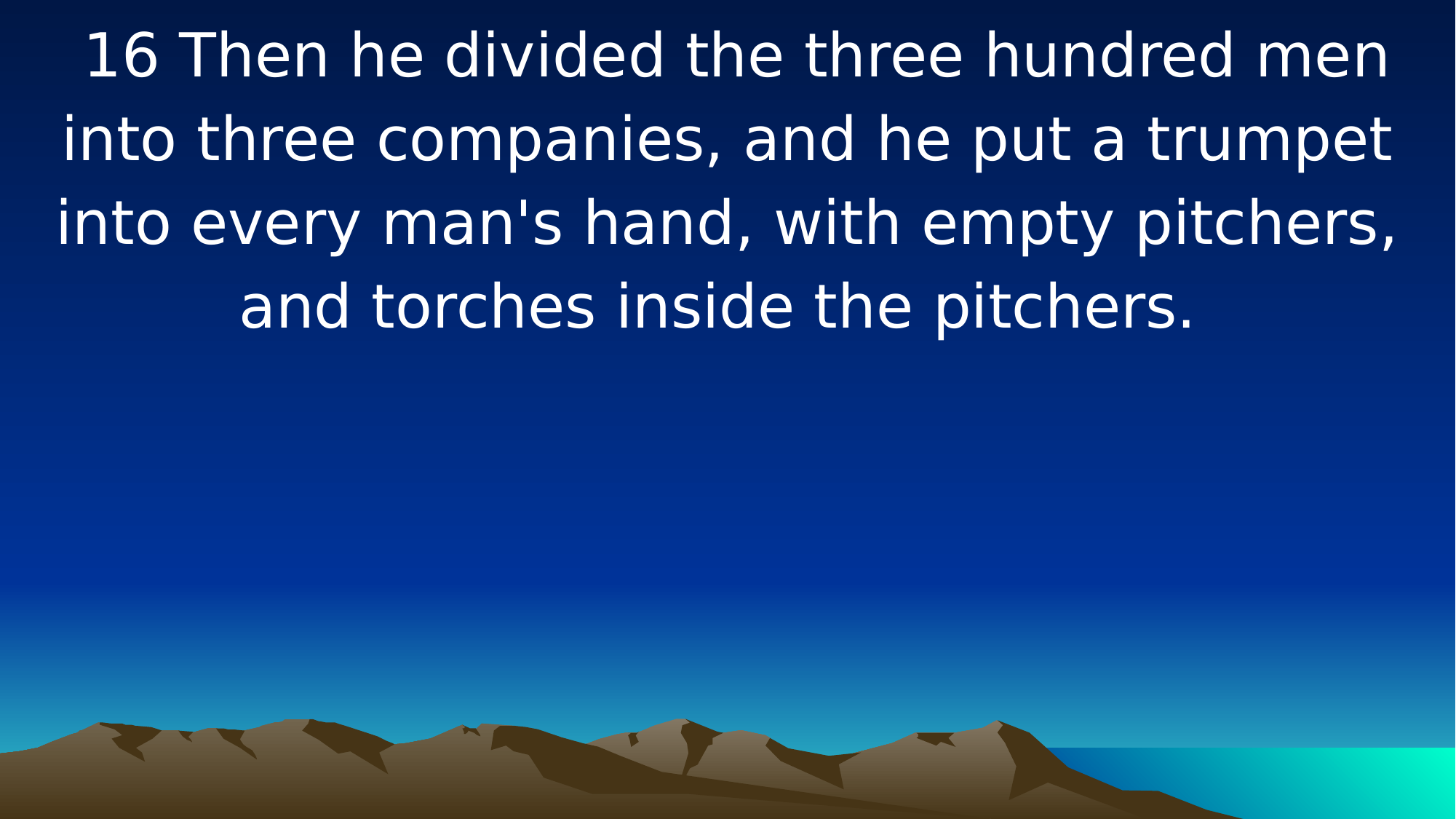

16 Then he divided the three hundred men into three companies, and he put a trumpet into every man's hand, with empty pitchers, and torches inside the pitchers.